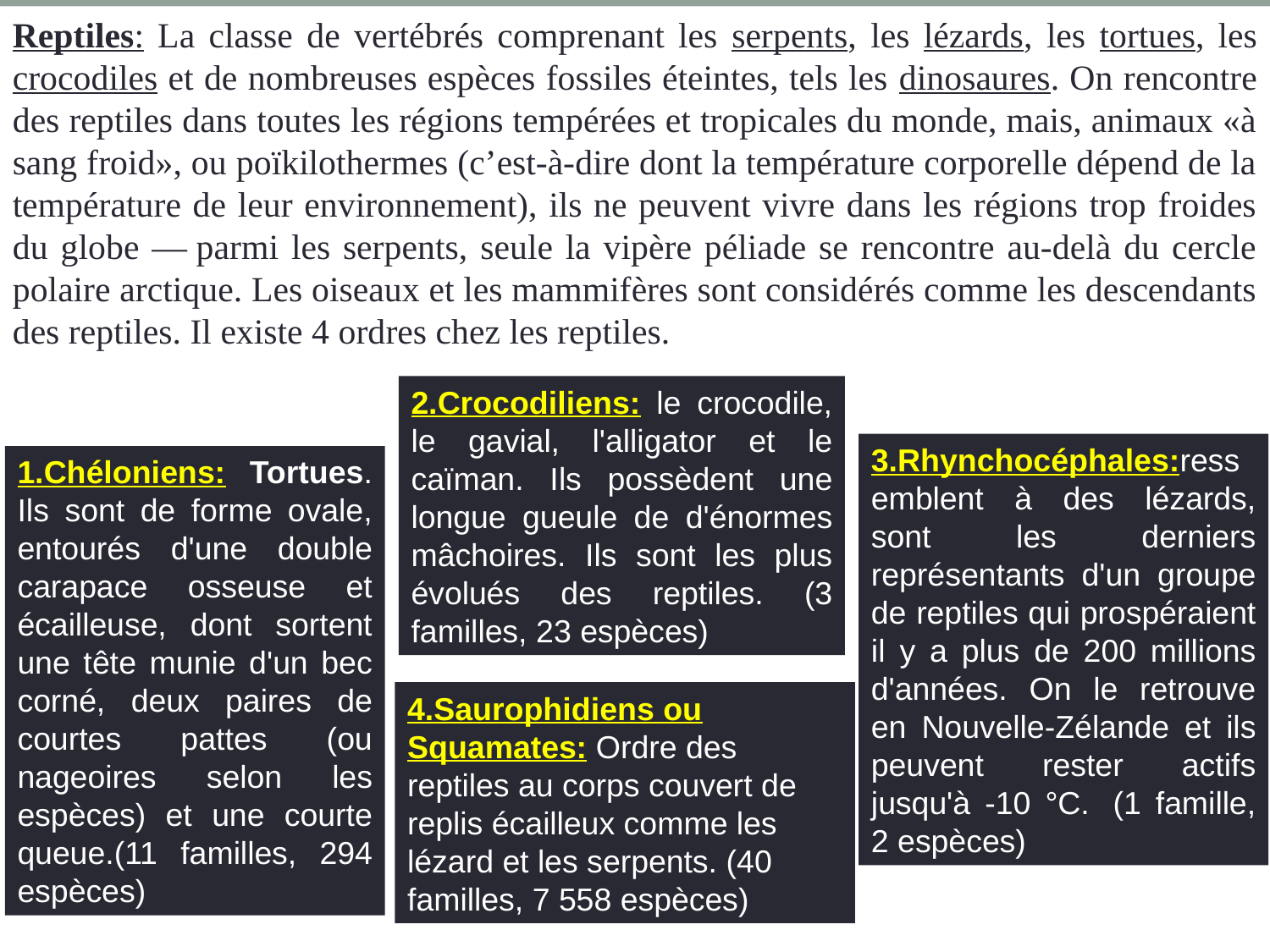

Reptiles: La classe de vertébrés comprenant les serpents, les lézards, les tortues, les crocodiles et de nombreuses espèces fossiles éteintes, tels les dinosaures. On rencontre des reptiles dans toutes les régions tempérées et tropicales du monde, mais, animaux «à sang froid», ou poïkilothermes (c’est-à-dire dont la température corporelle dépend de la température de leur environnement), ils ne peuvent vivre dans les régions trop froides du globe — parmi les serpents, seule la vipère péliade se rencontre au-delà du cercle polaire arctique. Les oiseaux et les mammifères sont considérés comme les descendants des reptiles. Il existe 4 ordres chez les reptiles.
2.Crocodiliens: le crocodile, le gavial, l'alligator et le caïman. Ils possèdent une longue gueule de d'énormes mâchoires. Ils sont les plus évolués des reptiles. (3 familles, 23 espèces)
3.Rhynchocéphales:ressemblent à des lézards, sont les derniers représentants d'un groupe de reptiles qui prospéraient il y a plus de 200 millions d'années. On le retrouve en Nouvelle-Zélande et ils peuvent rester actifs jusqu'à -10 °C.  (1 famille, 2 espèces)
1.Chéloniens: Tortues. Ils sont de forme ovale, entourés d'une double carapace osseuse et écailleuse, dont sortent une tête munie d'un bec corné, deux paires de courtes pattes (ou nageoires selon les espèces) et une courte queue.(11 familles, 294 espèces)
4.Saurophidiens ou Squamates: Ordre des reptiles au corps couvert de replis écailleux comme les lézard et les serpents. (40 familles, 7 558 espèces)